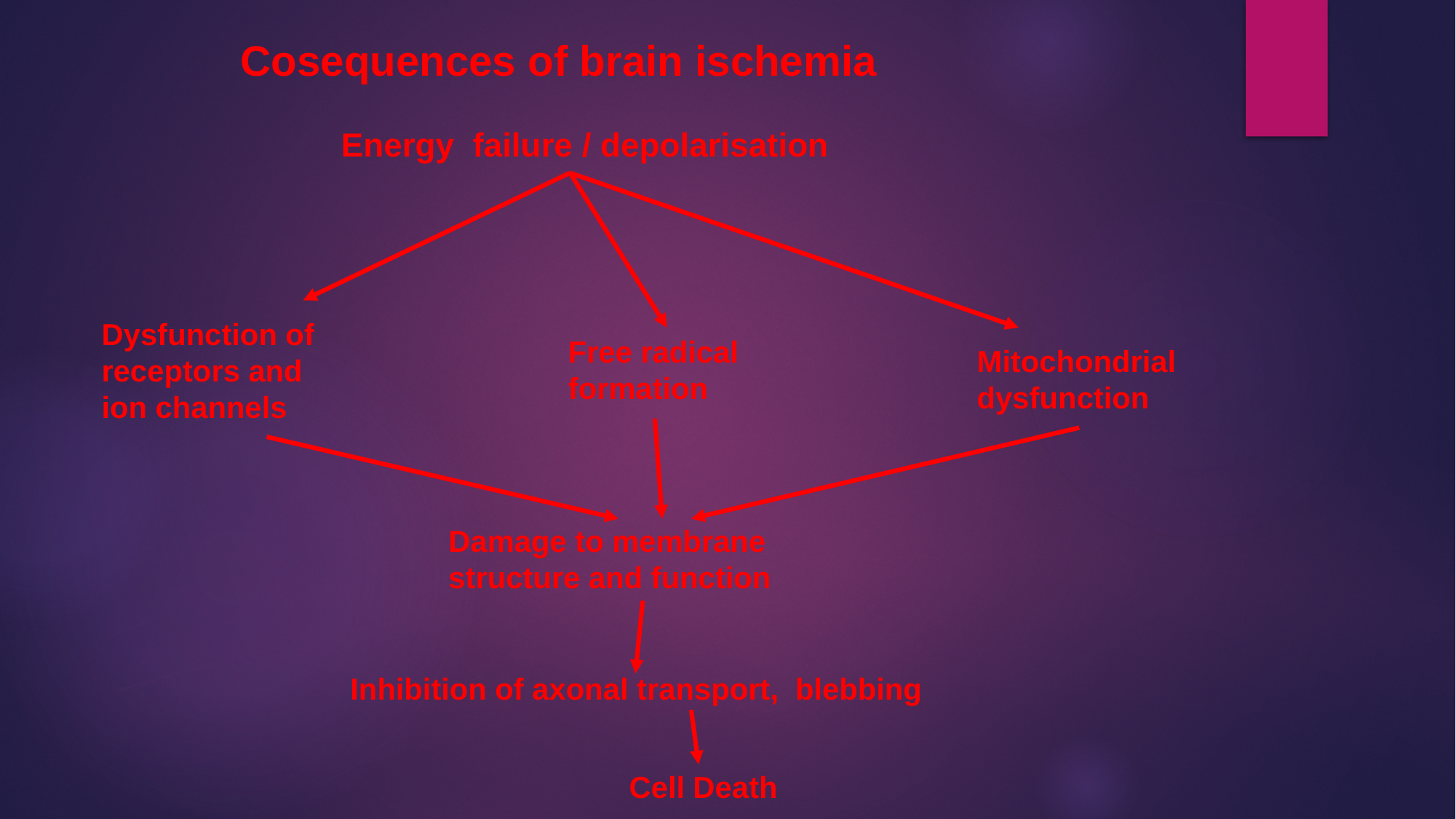

Cosequences of brain ischemia
Energy  failure / depolarisation

Dysfunction of
receptors and
ion channels
Free radical
formation
Mitochondrial
dysfunction

Damage to membrane
structure and function

Inhibition of axonal transport,  blebbing

Cell Death